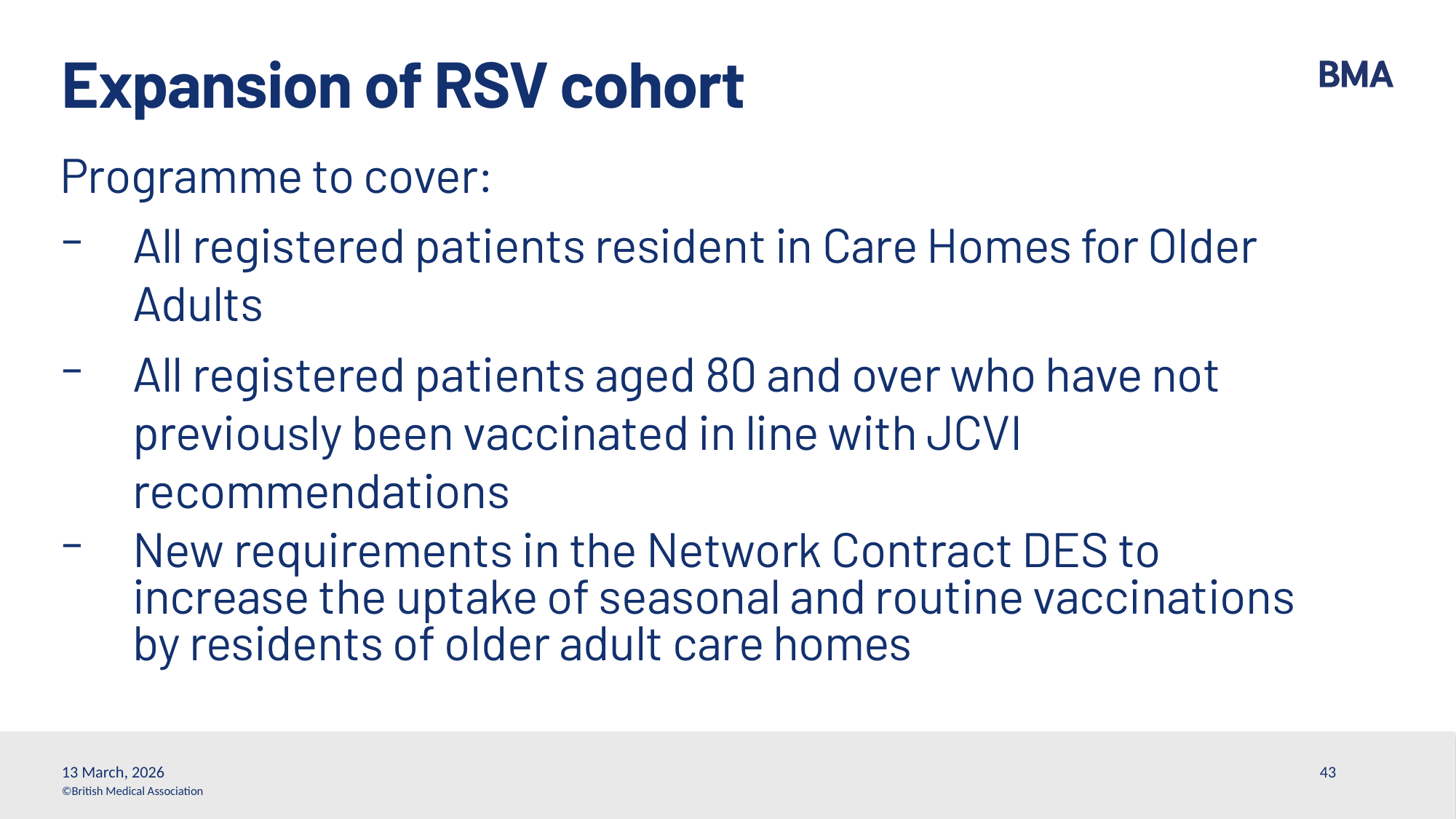

# Expansion of RSV cohort
Programme to cover:
All registered patients resident in Care Homes for Older Adults
All registered patients aged 80 and over who have not previously been vaccinated in line with JCVI recommendations
New requirements in the Network Contract DES to increase the uptake of seasonal and routine vaccinations by residents of older adult care homes

13 March, 2026
43